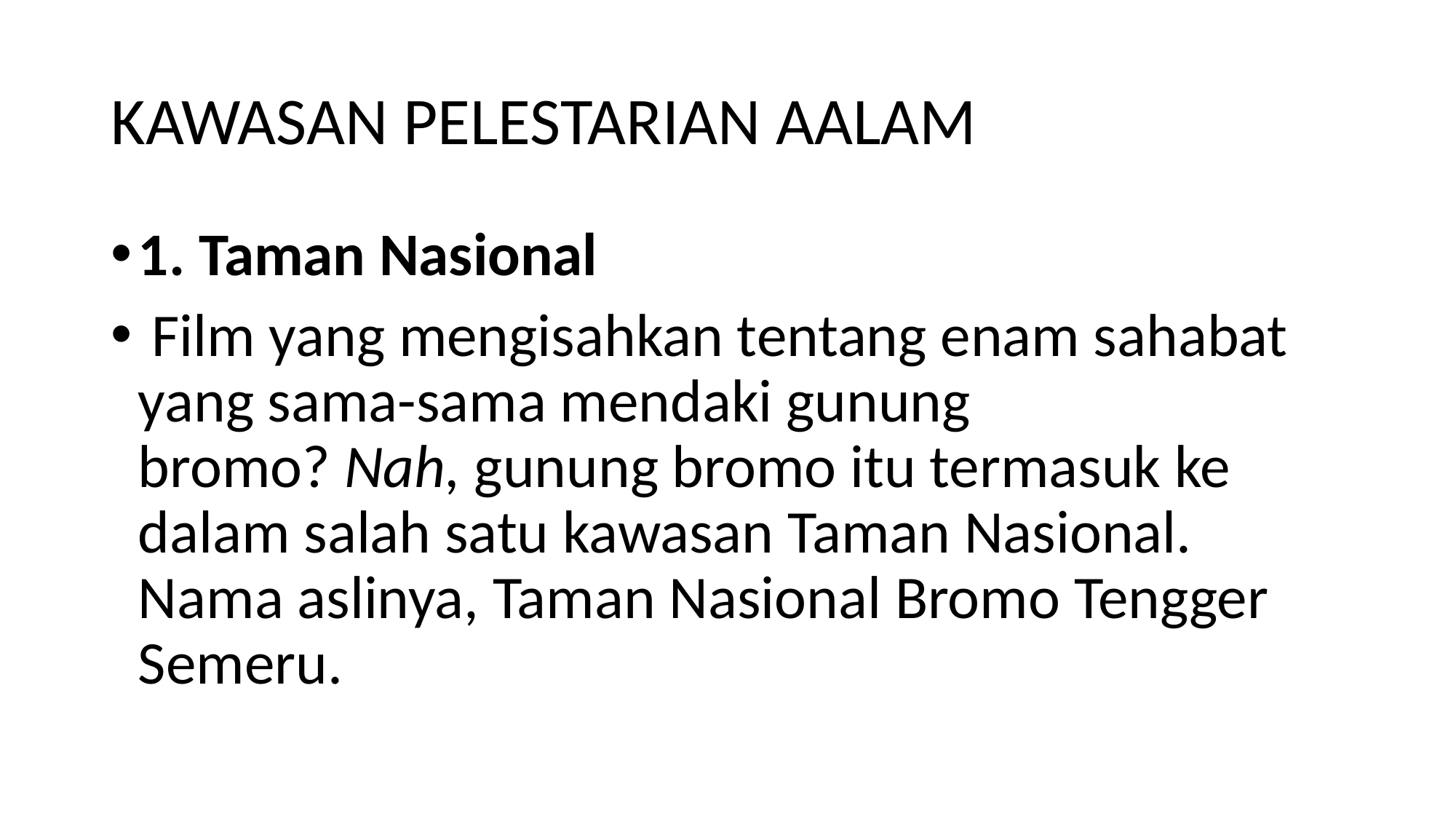

# KAWASAN PELESTARIAN AALAM
1. Taman Nasional
 Film yang mengisahkan tentang enam sahabat yang sama-sama mendaki gunung bromo? Nah, gunung bromo itu termasuk ke dalam salah satu kawasan Taman Nasional. Nama aslinya, Taman Nasional Bromo Tengger Semeru.